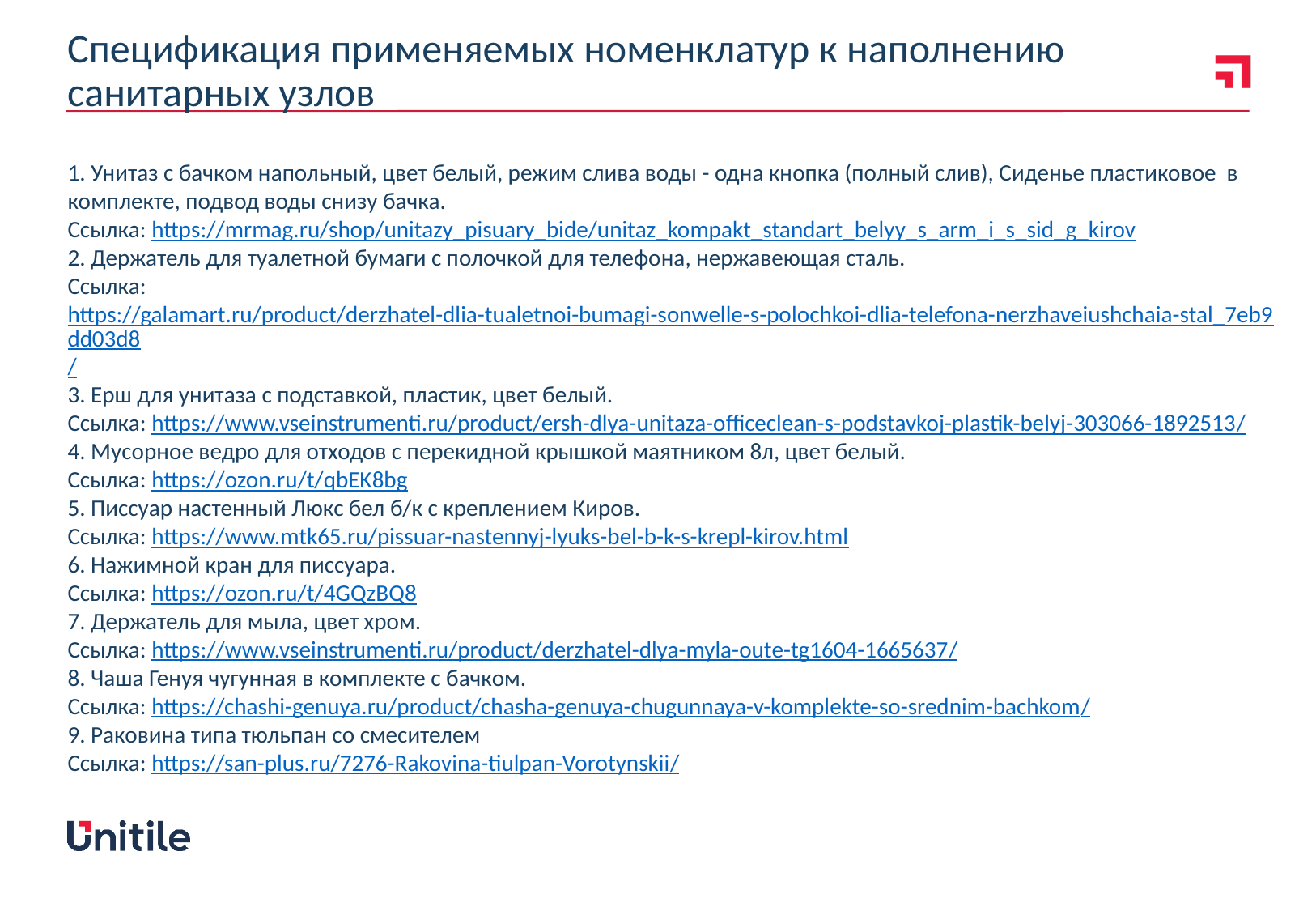

# Спецификация применяемых номенклатур к наполнению санитарных узлов
1. Унитаз с бачком напольный, цвет белый, режим слива воды - одна кнопка (полный слив), Сиденье пластиковое  в комплекте, подвод воды снизу бачка.
Ссылка: https://mrmag.ru/shop/unitazy_pisuary_bide/unitaz_kompakt_standart_belyy_s_arm_i_s_sid_g_kirov
2. Держатель для туалетной бумаги с полочкой для телефона, нержавеющая сталь.
Ссылка: https://galamart.ru/product/derzhatel-dlia-tualetnoi-bumagi-sonwelle-s-polochkoi-dlia-telefona-nerzhaveiushchaia-stal_7eb9dd03d8/
3. Ерш для унитаза с подставкой, пластик, цвет белый.
Ссылка: https://www.vseinstrumenti.ru/product/ersh-dlya-unitaza-officeclean-s-podstavkoj-plastik-belyj-303066-1892513/
4. Мусорное ведро для отходов с перекидной крышкой маятником 8л, цвет белый.
Ссылка: https://ozon.ru/t/qbEK8bg
5. Писсуар настенный Люкс бел б/к с креплением Киров.
Ссылка: https://www.mtk65.ru/pissuar-nastennyj-lyuks-bel-b-k-s-krepl-kirov.html
6. Нажимной кран для писсуара.
Ссылка: https://ozon.ru/t/4GQzBQ8
7. Держатель для мыла, цвет хром.
Ссылка: https://www.vseinstrumenti.ru/product/derzhatel-dlya-myla-oute-tg1604-1665637/
8. Чаша Генуя чугунная в комплекте с бачком.
Ссылка: https://chashi-genuya.ru/product/chasha-genuya-chugunnaya-v-komplekte-so-srednim-bachkom/
9. Раковина типа тюльпан со смесителем
Ссылка: https://san-plus.ru/7276-Rakovina-tiulpan-Vorotynskii/